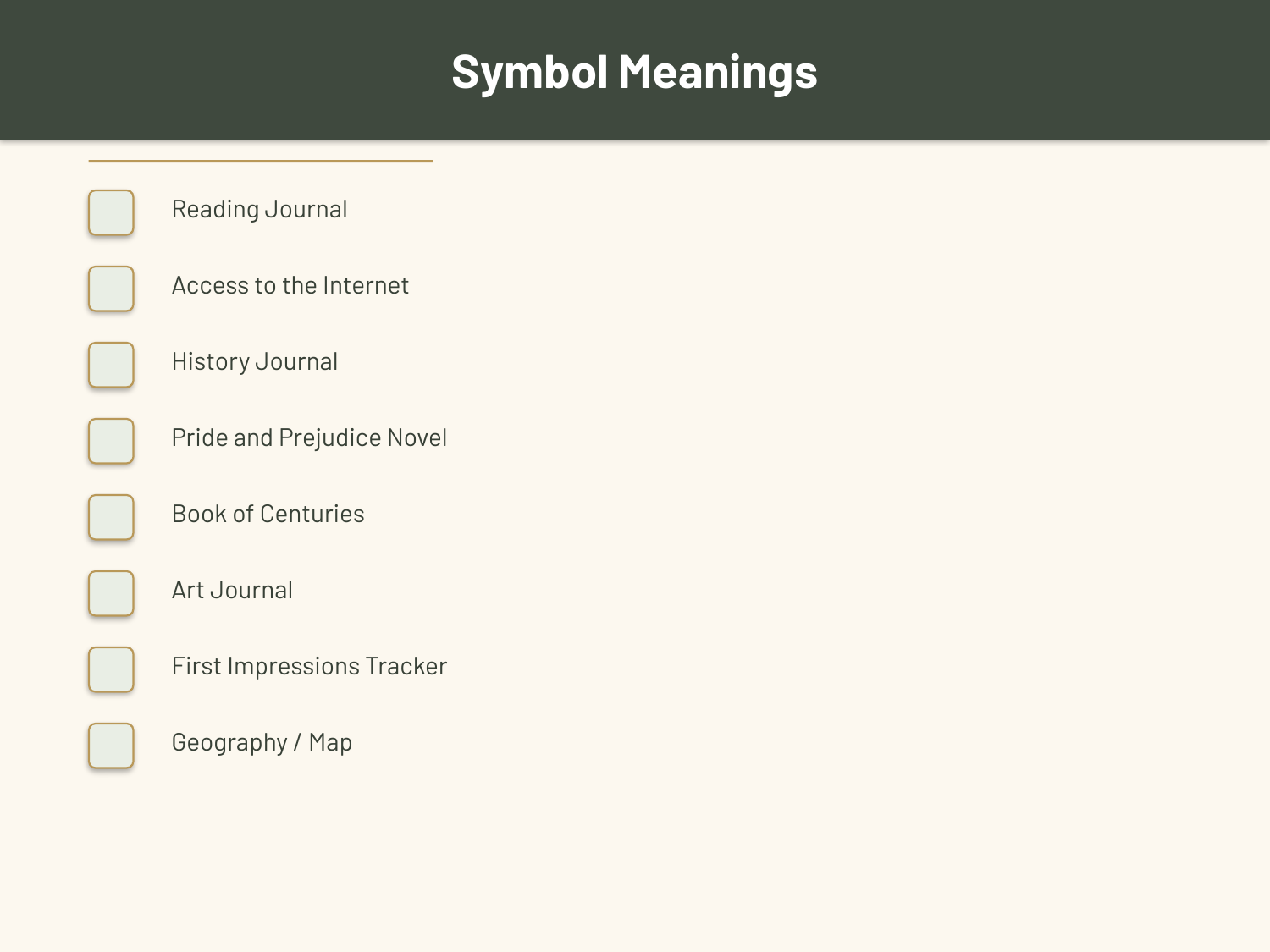

Symbol Meanings

Reading Journal

Access to the Internet

History Journal

Pride and Prejudice Novel

Book of Centuries

Art Journal

First Impressions Tracker

Geography / Map